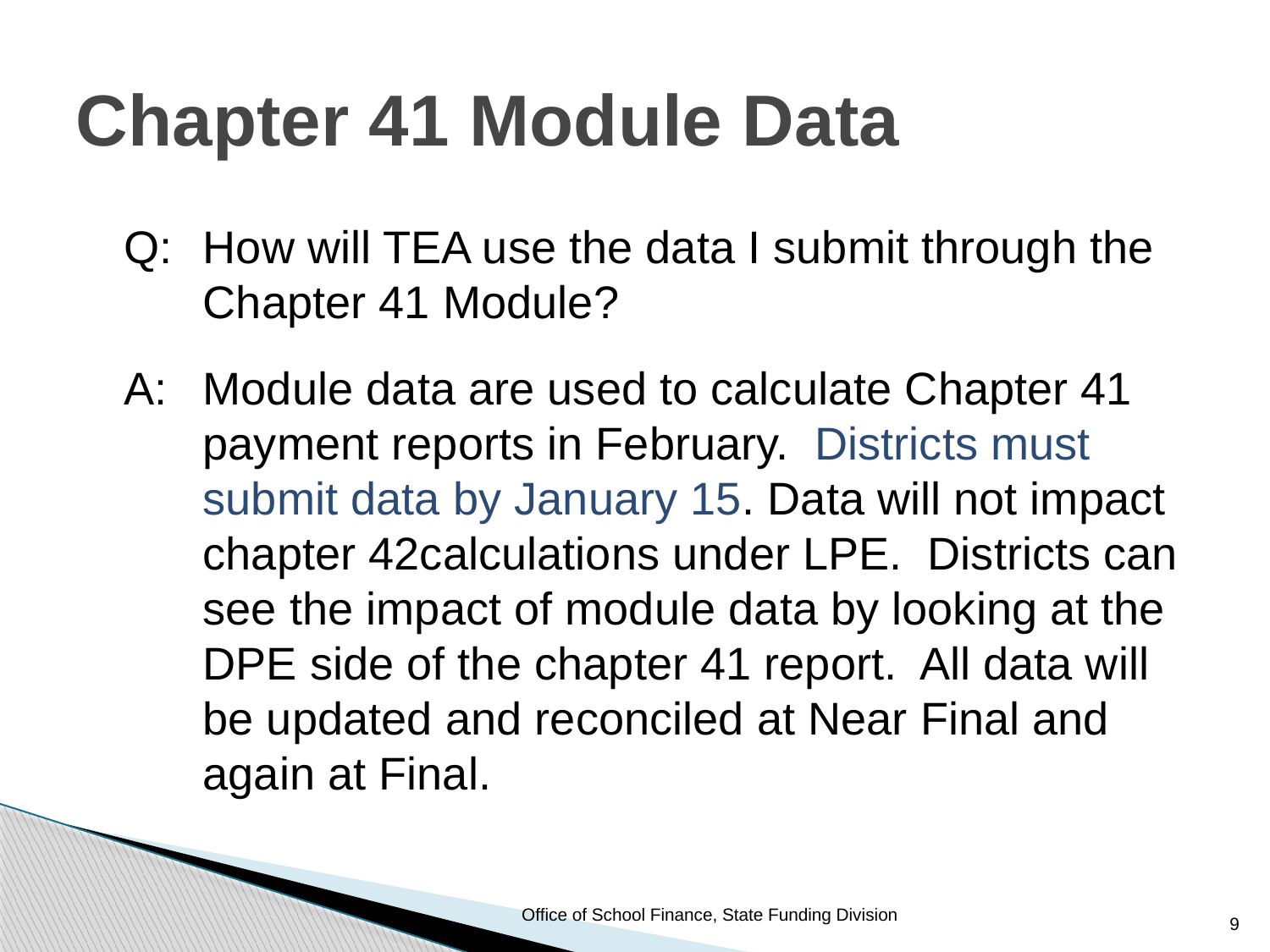

# Chapter 41 Module Data
Q: 	How will TEA use the data I submit through the Chapter 41 Module?
A: 	Module data are used to calculate Chapter 41 payment reports in February.  Districts must submit data by January 15. Data will not impact chapter 42calculations under LPE.  Districts can see the impact of module data by looking at the DPE side of the chapter 41 report.  All data will be updated and reconciled at Near Final and again at Final.
Office of School Finance, State Funding Division
9